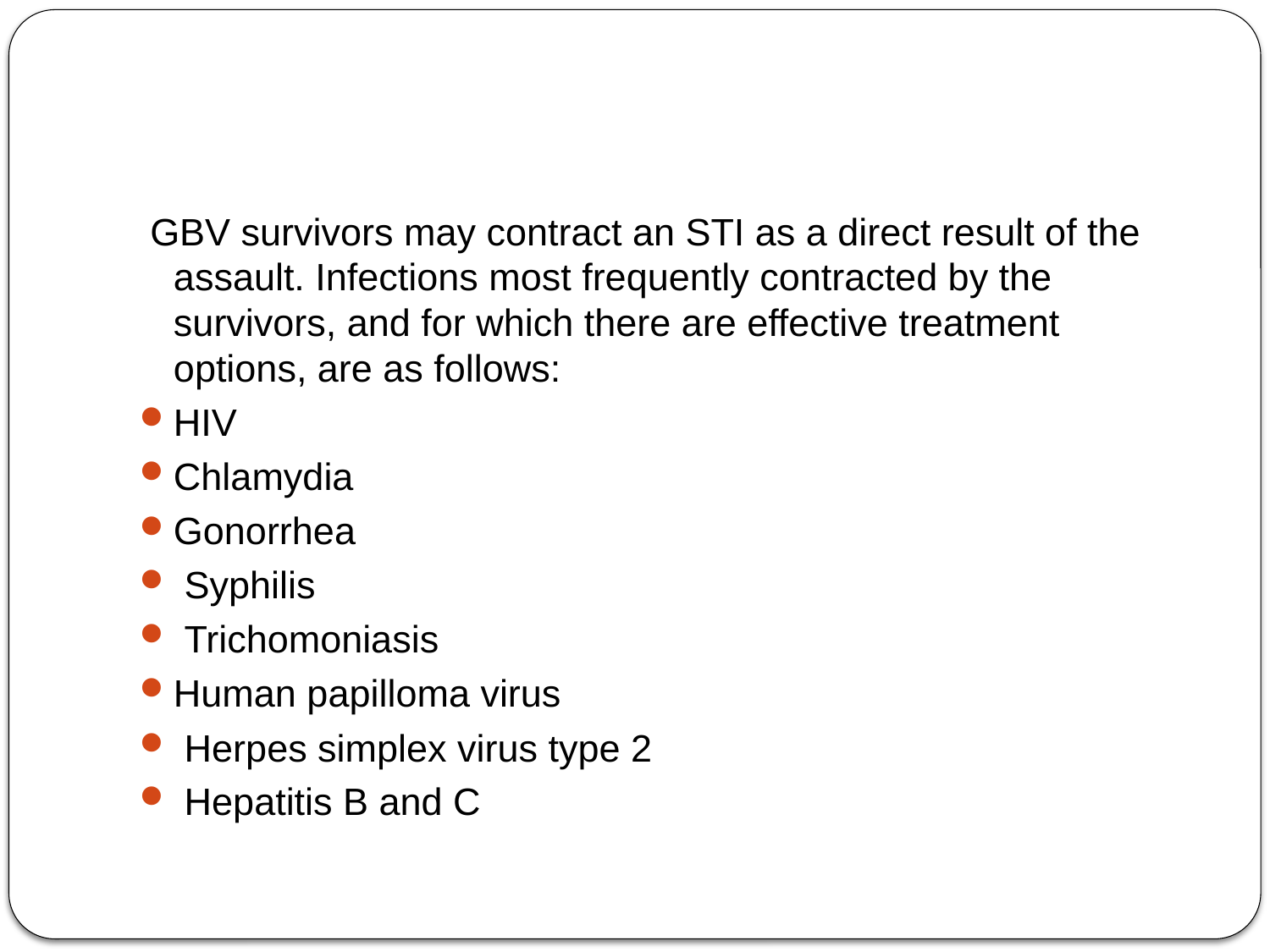

#
 GBV survivors may contract an STI as a direct result of the assault. Infections most frequently contracted by the survivors, and for which there are effective treatment options, are as follows:
HIV
Chlamydia
Gonorrhea
 Syphilis
 Trichomoniasis
Human papilloma virus
 Herpes simplex virus type 2
 Hepatitis B and C